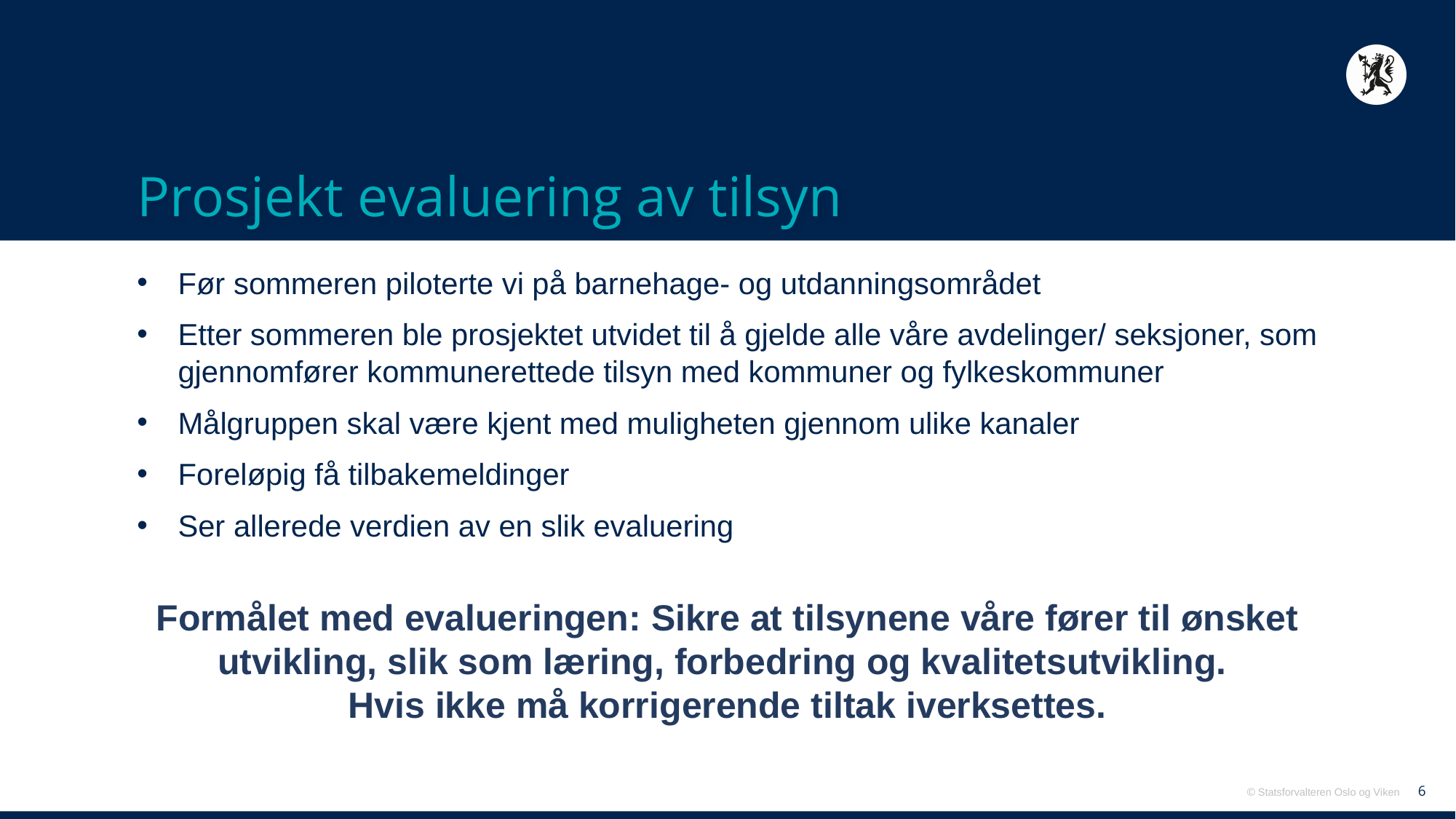

# Prosjekt evaluering av tilsyn
Før sommeren piloterte vi på barnehage- og utdanningsområdet
Etter sommeren ble prosjektet utvidet til å gjelde alle våre avdelinger/ seksjoner, som gjennomfører kommunerettede tilsyn med kommuner og fylkeskommuner
Målgruppen skal være kjent med muligheten gjennom ulike kanaler
Foreløpig få tilbakemeldinger
Ser allerede verdien av en slik evaluering

Formålet med evalueringen: Sikre at tilsynene våre fører til ønsket utvikling, slik som læring, forbedring og kvalitetsutvikling.
Hvis ikke må korrigerende tiltak iverksettes.